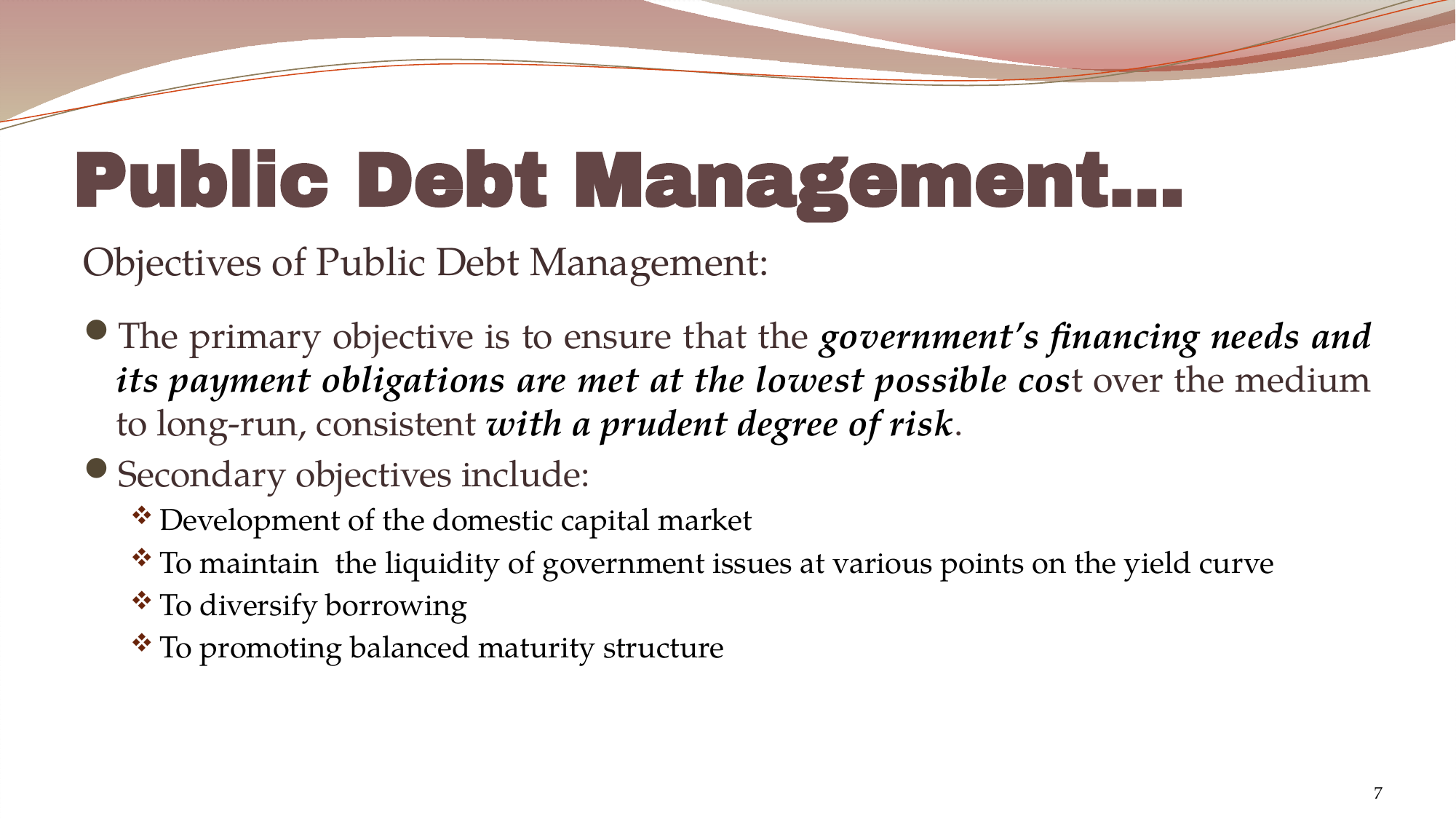

# Public Debt Management…
Objectives of Public Debt Management:

The primary objective is to ensure that the government’s financing needs and its payment obligations are met at the lowest possible cost over the medium to long-run, consistent with a prudent degree of risk.
Secondary objectives include:
Development of the domestic capital market
To maintain  the liquidity of government issues at various points on the yield curve
To diversify borrowing
To promoting balanced maturity structure

7